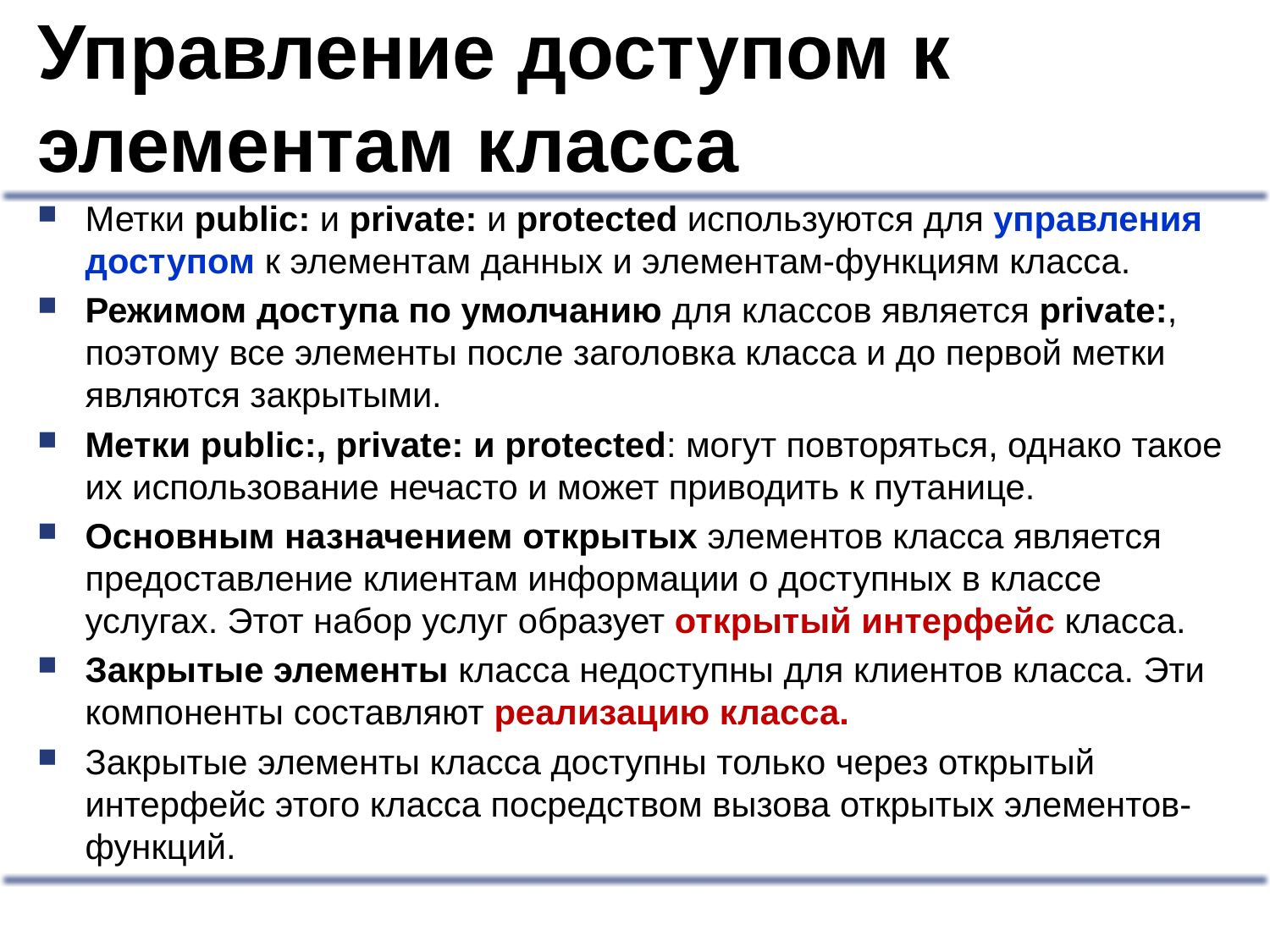

# Управление доступом к элементам класса
Метки public: и private: и protected используются для управления доступом к элементам данных и элементам-функциям класса.
Режимом доступа по умолчанию для классов является private:, поэтому все элементы после заголовка класса и до первой метки являются закрытыми.
Метки public:, private: и protected: могут повторяться, однако такое их использование нечасто и может приводить к путанице.
Основным назначением открытых элементов класса является предоставление клиентам информации о доступных в классе услугах. Этот набор услуг образует открытый интерфейс класса.
Закрытые элементы класса недоступны для клиентов класса. Эти компоненты составляют реализацию класса.
Закрытые элементы класса доступны только через открытый интерфейс этого класса посредством вызова открытых элементов-функций.